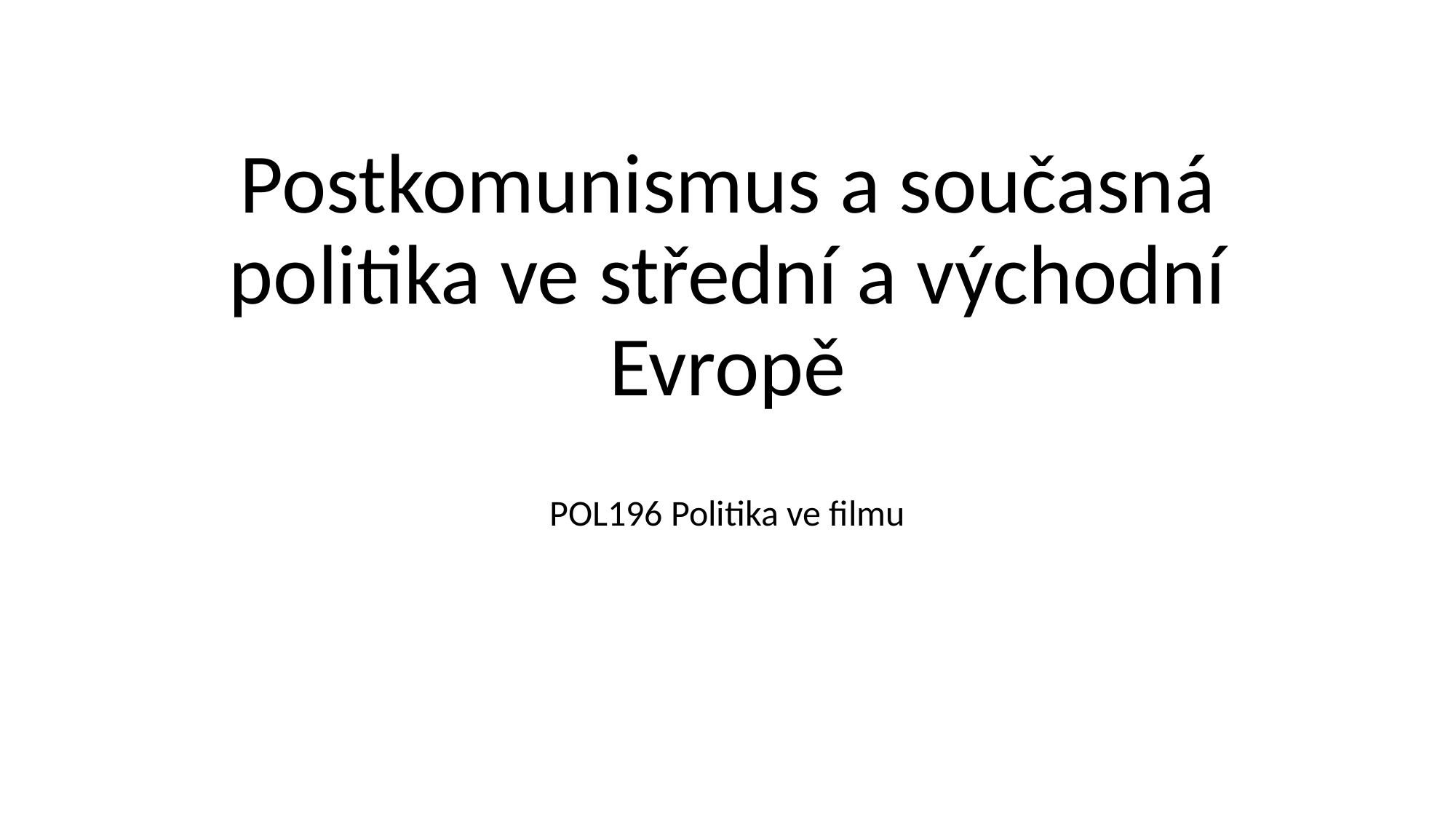

# Postkomunismus a současná politika ve střední a východní Evropě

POL196 Politika ve filmu